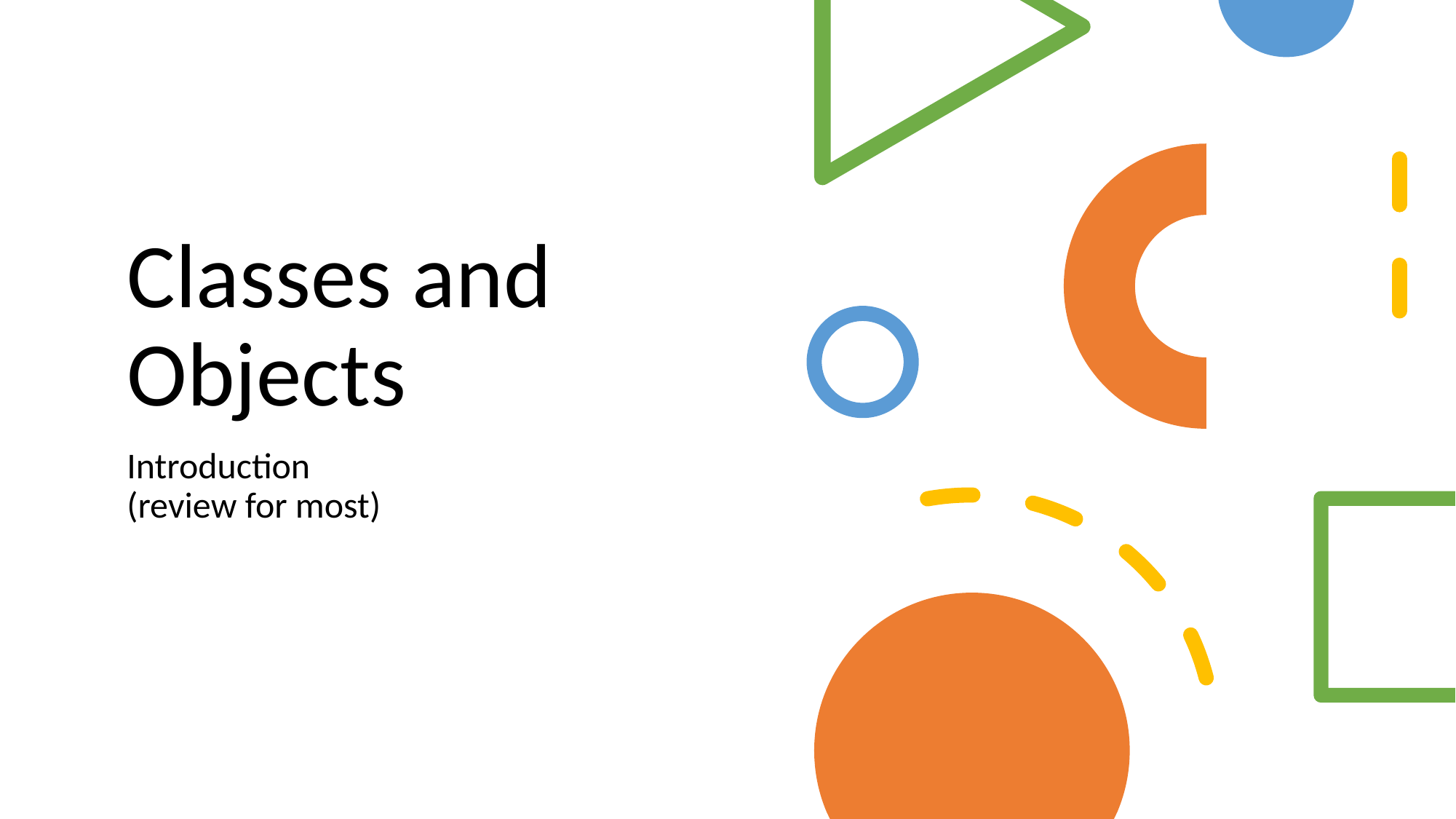

# Classes and Objects

Introduction
(review for most)